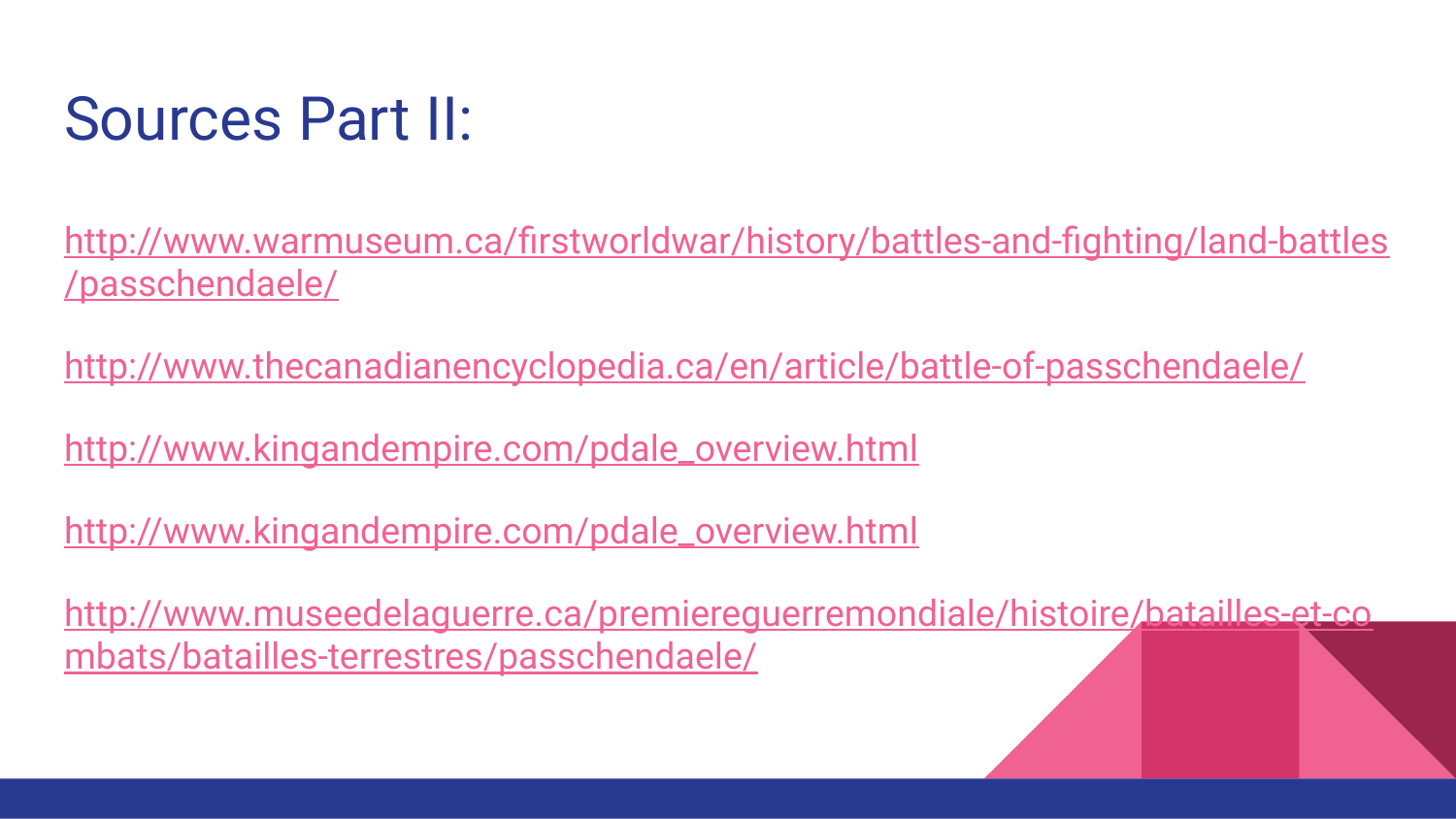

# Sources Part II:
http://www.warmuseum.ca/firstworldwar/history/battles-and-fighting/land-battles/passchendaele/
http://www.thecanadianencyclopedia.ca/en/article/battle-of-passchendaele/
http://www.kingandempire.com/pdale_overview.html
http://www.kingandempire.com/pdale_overview.html
http://www.museedelaguerre.ca/premiereguerremondiale/histoire/batailles-et-combats/batailles-terrestres/passchendaele/